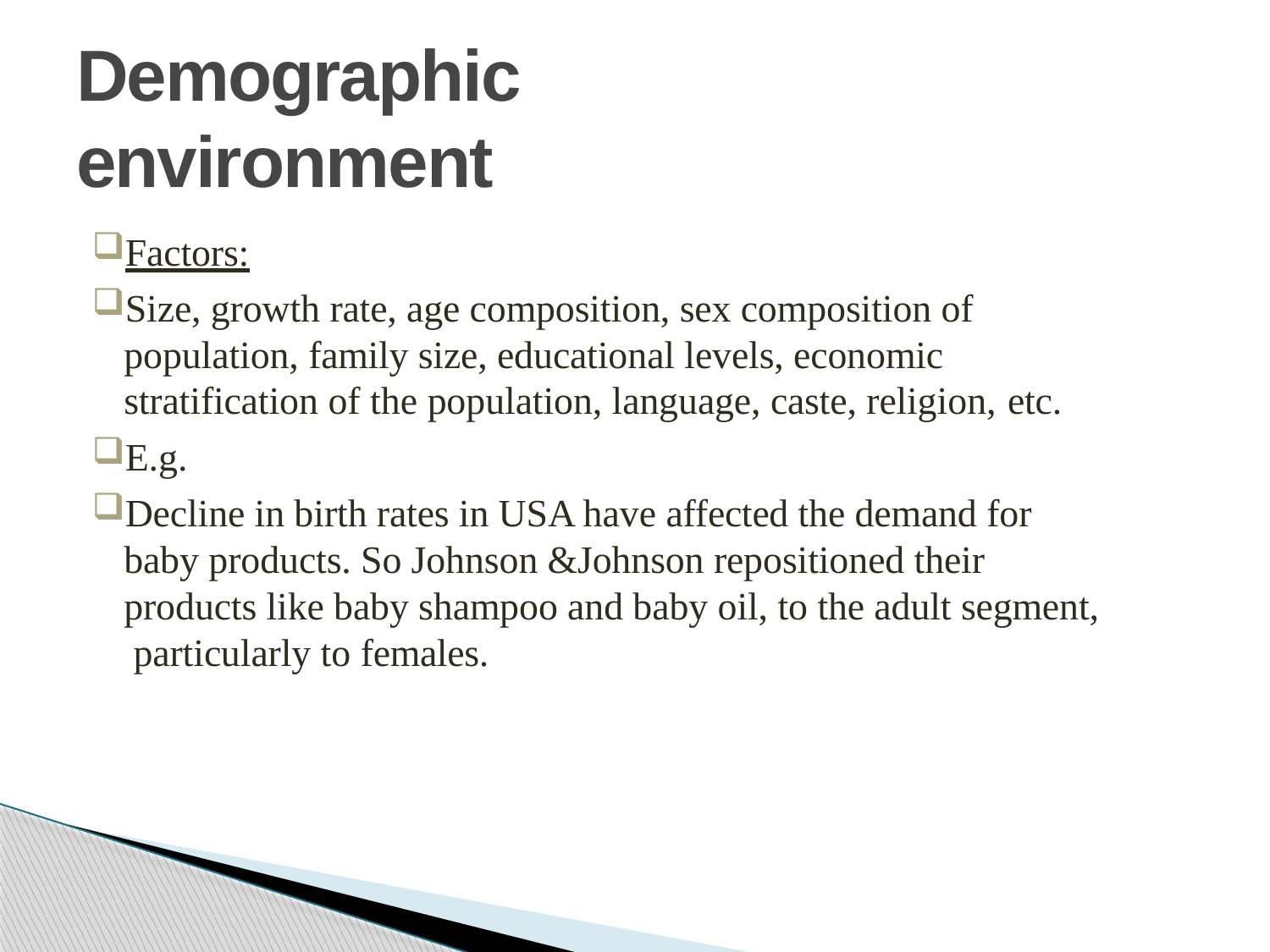

# Demographic environment
Factors:
Size, growth rate, age composition, sex composition of  population, family size, educational levels, economic  stratification of the population, language, caste, religion, etc.
E.g.
Decline in birth rates in USA have affected the demand for  baby products. So Johnson &Johnson repositioned their  products like baby shampoo and baby oil, to the adult segment,  particularly to females.